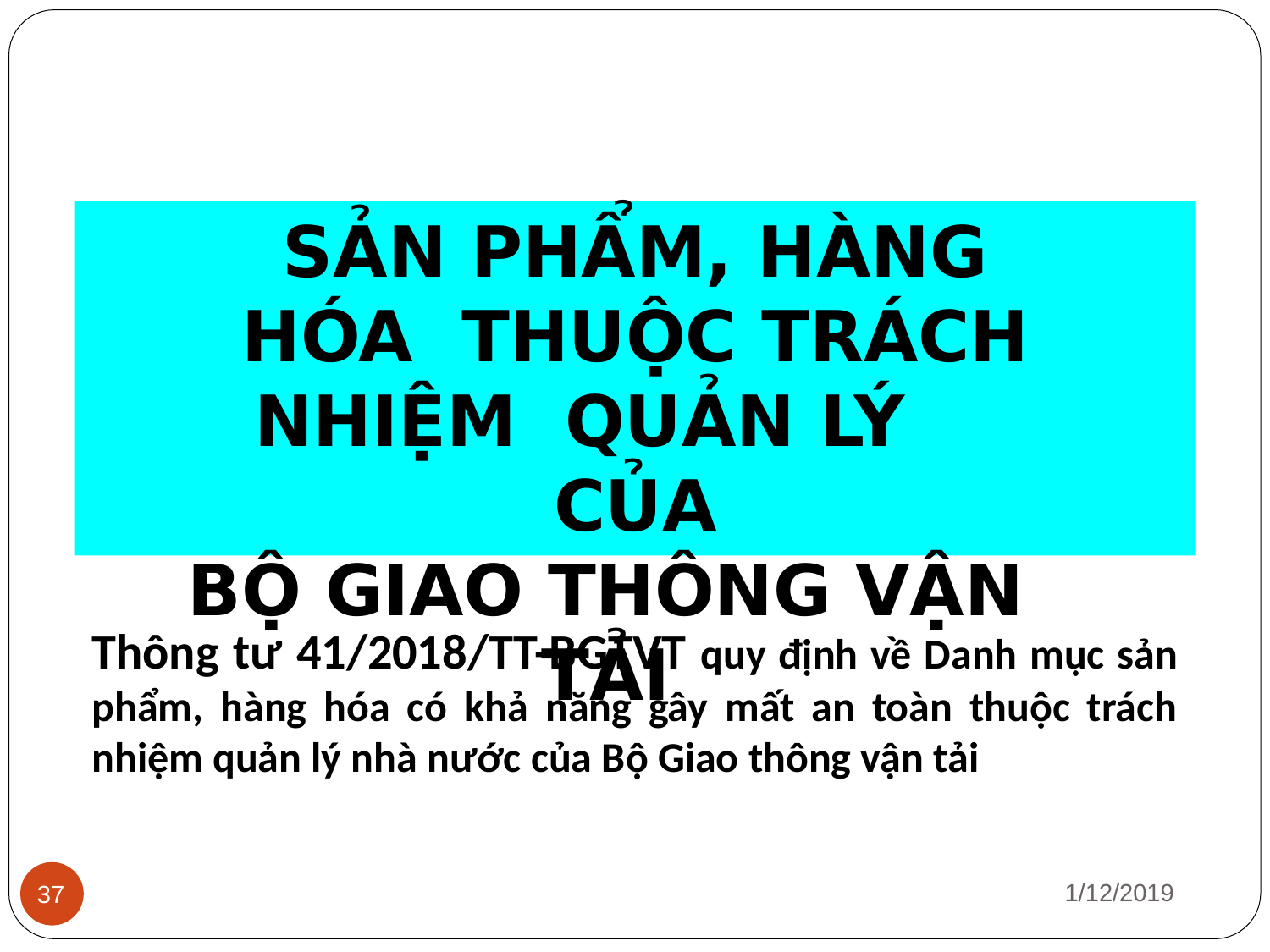

SẢN PHẨM, HÀNG HÓA  THUỘC TRÁCH NHIỆM  QUẢN LÝ	CỦA
BỘ GIAO THÔNG VẬN TẢI

Thông tư 41/2018/TT-BGTVT quy định về Danh mục sản phẩm, hàng hóa có khả năng gây mất an toàn thuộc trách nhiệm quản lý nhà nước của Bộ Giao thông vận tải

1/12/2019
37